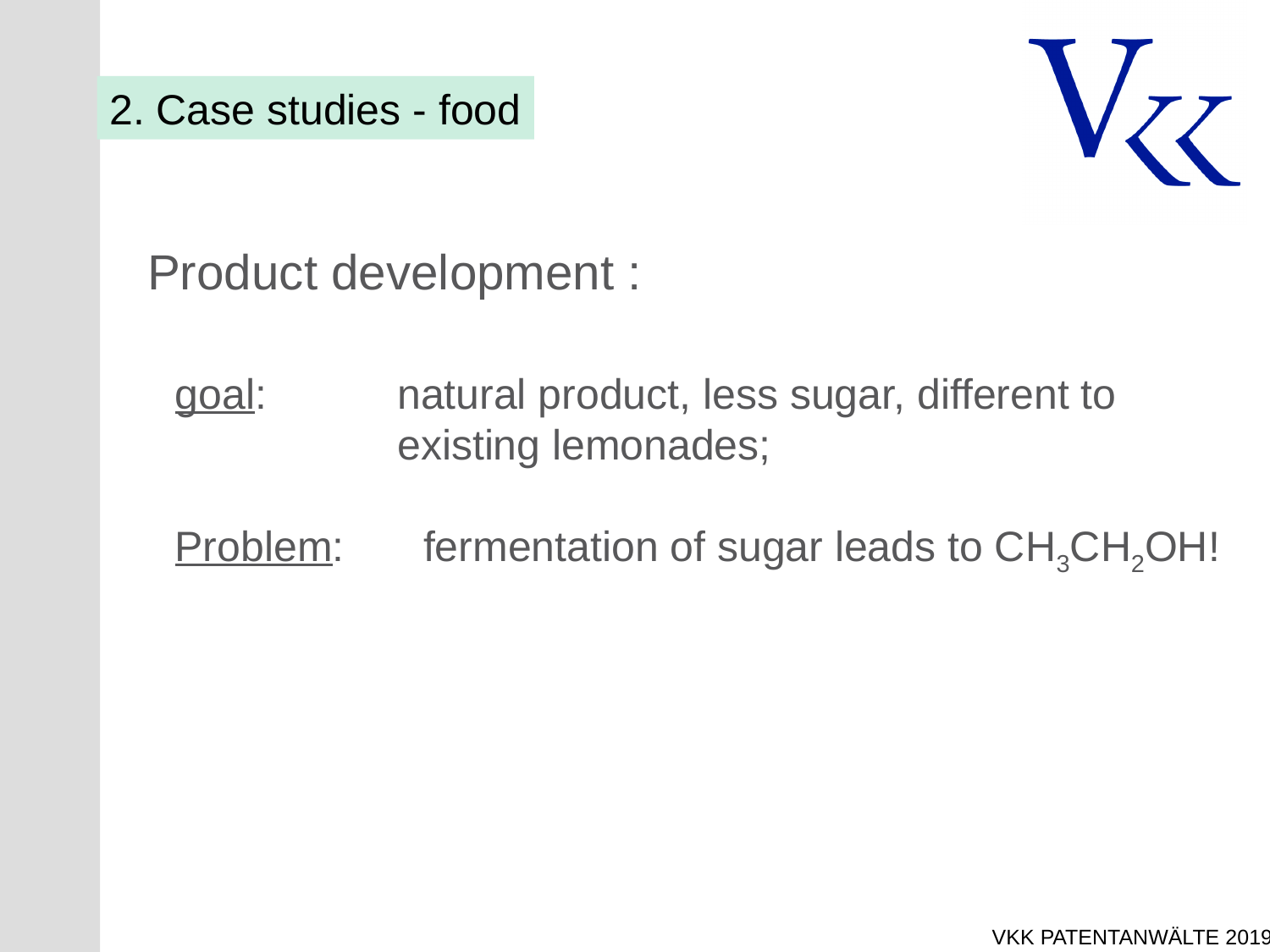

2. Case studies - food
Product development :

goal:	natural product, less sugar, different to existing lemonades;

Problem: 	fermentation of sugar leads to CH3CH2OH!
VKK Patentanwälte 2019